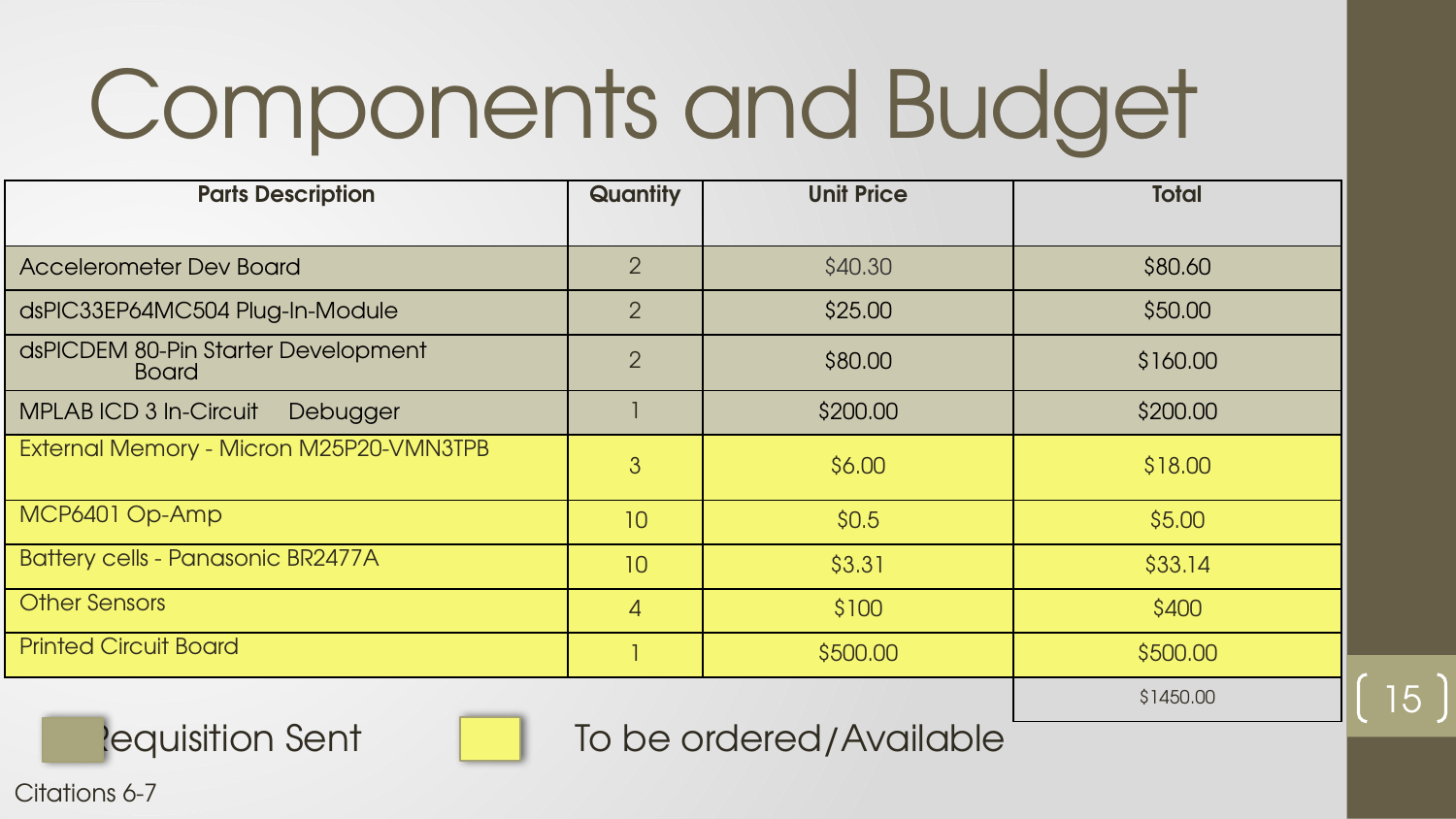

# Components and Budget
| Parts Description | Quantity | Unit Price | Total |
| --- | --- | --- | --- |
| Accelerometer Dev Board | 2 | $40.30 | $80.60 |
| dsPIC33EP64MC504 Plug-In-Module | 2 | $25.00 | $50.00 |
| dsPICDEM 80-Pin Starter Development Board | 2 | $80.00 | $160.00 |
| MPLAB ICD 3 In-Circuit Debugger | 1 | $200.00 | $200.00 |
| External Memory - Micron M25P20-VMN3TPB | 3 | $6.00 | $18.00 |
| MCP6401 Op-Amp | 10 | $0.5 | $5.00 |
| Battery cells - Panasonic BR2477A | 10 | $3.31 | $33.14 |
| Other Sensors | 4 | $100 | $400 |
| Printed Circuit Board | 1 | $500.00 | $500.00 |
|  |  |  | $1450.00 |
15
Requisition Sent		     To be ordered/Available

Citations 6-7